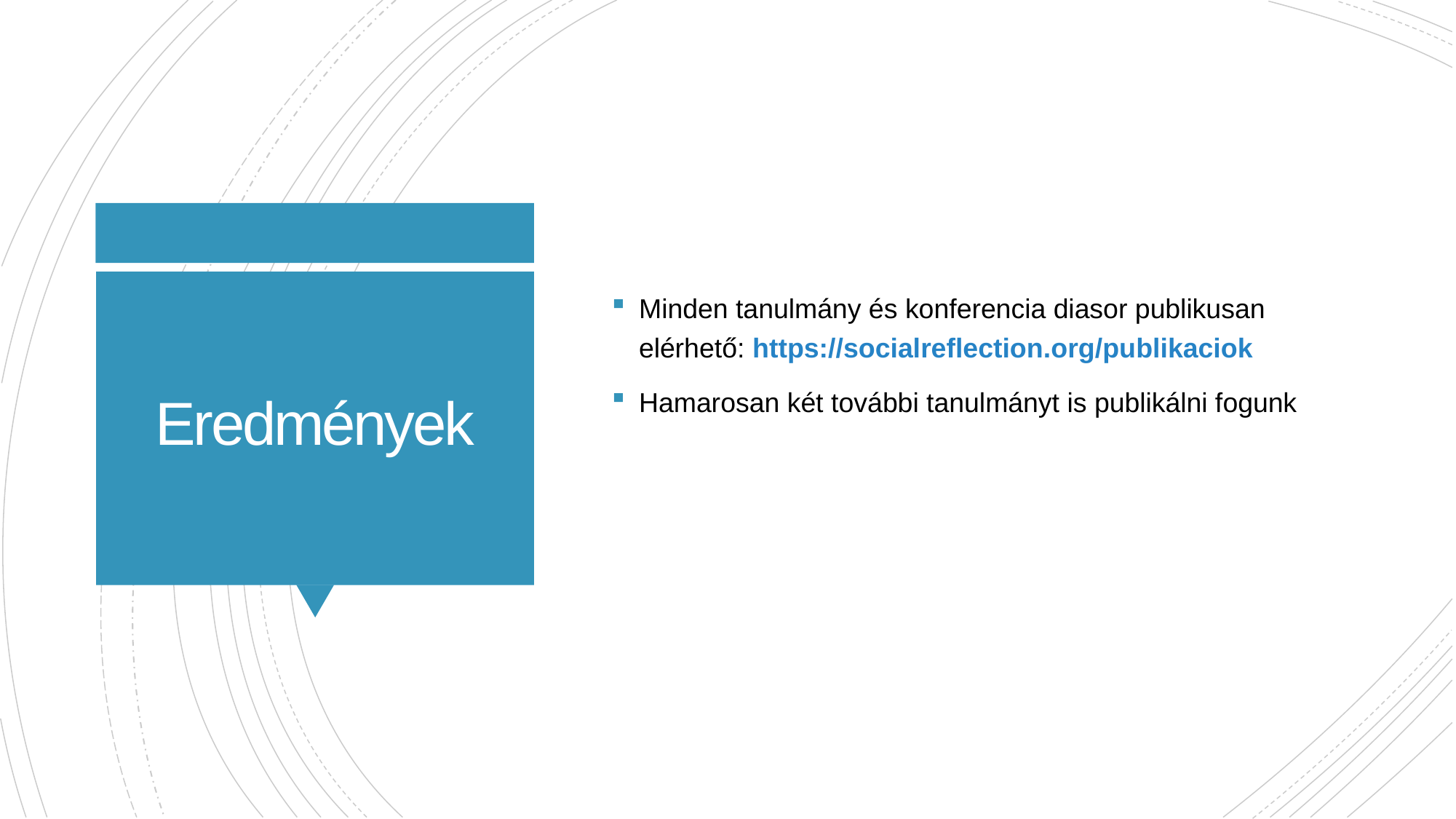

# Eredmények
Minden tanulmány és konferencia diasor publikusan elérhető: https://socialreflection.org/publikaciok
Hamarosan két további tanulmányt is publikálni fogunk